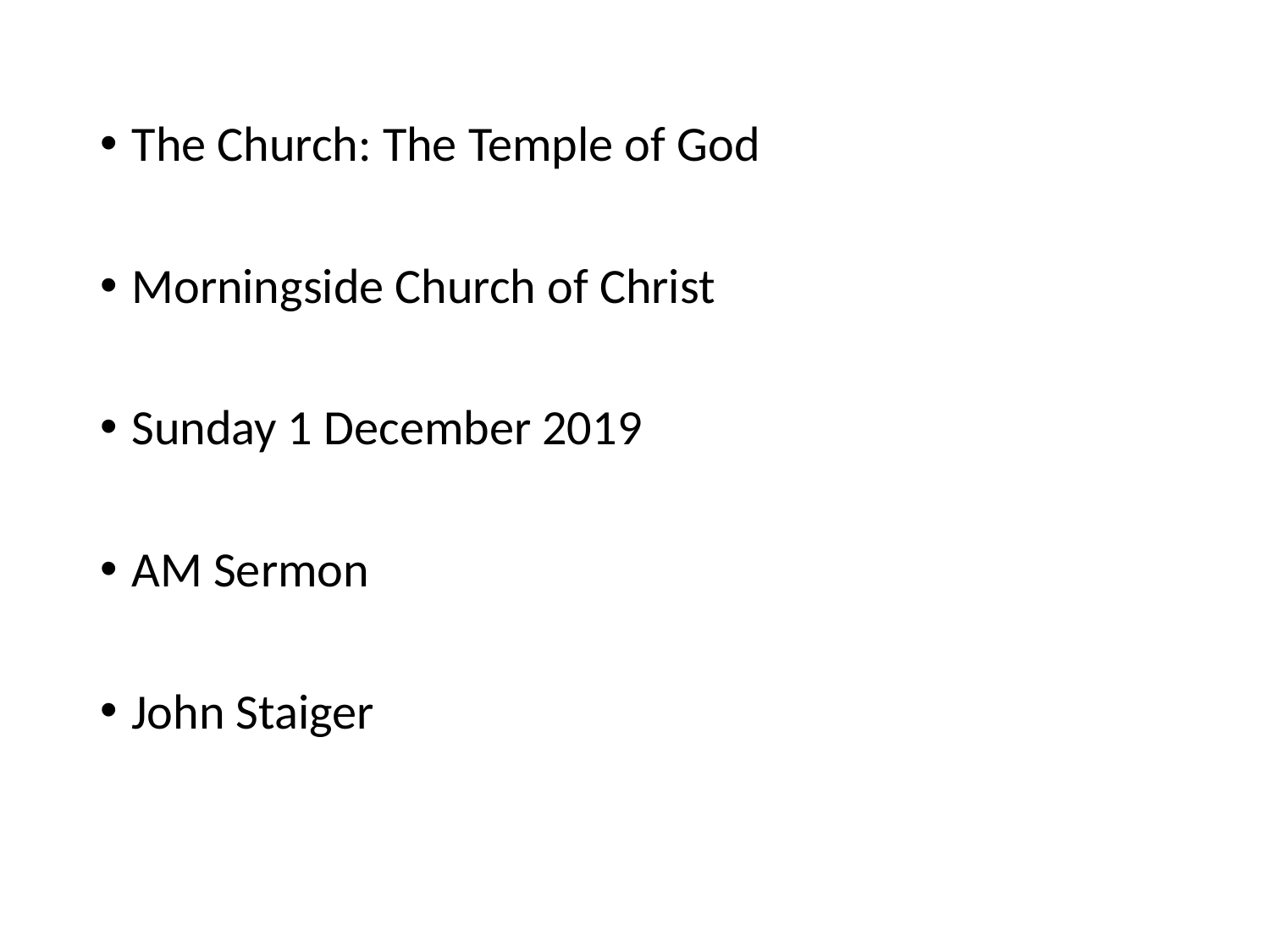

The Church: The Temple of God

Morningside Church of Christ

Sunday 1 December 2019

AM Sermon

John Staiger